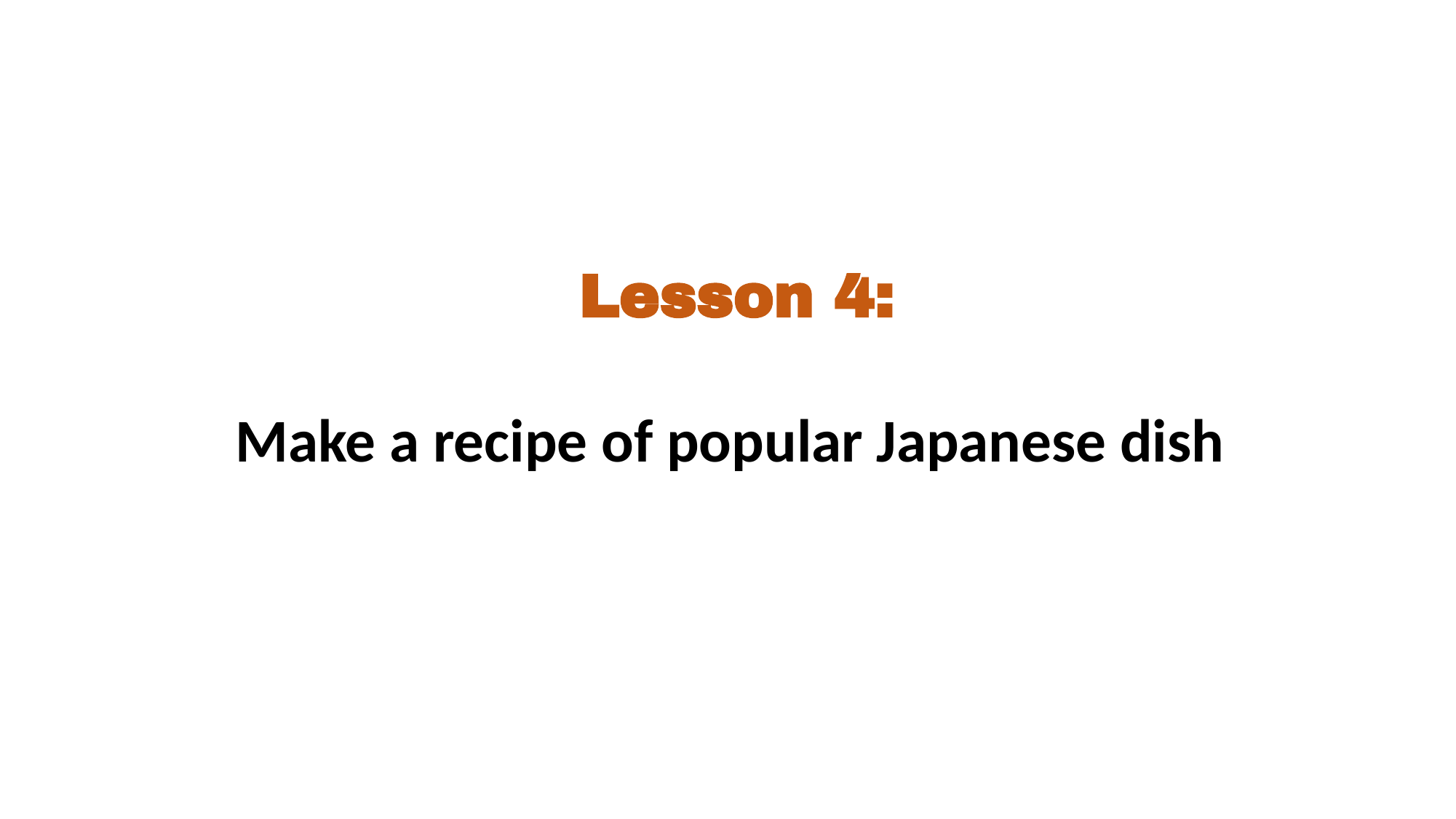

Lesson 4:

Make a recipe of popular Japanese dish